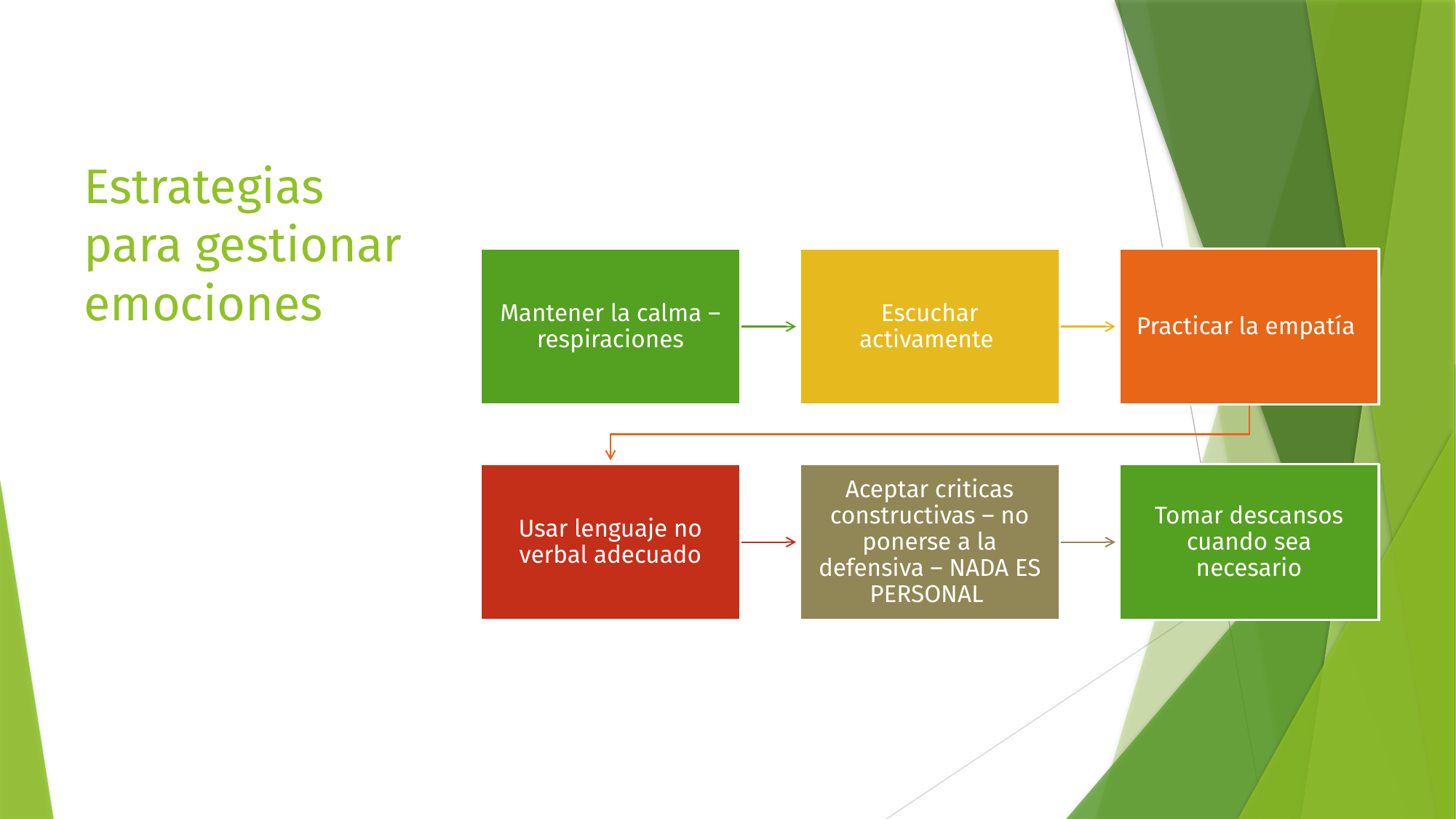

# Estrategias para gestionar emociones

Mantener la calma – respiraciones

Escuchar activamente

Practicar la empatía

Usar lenguaje no verbal adecuado

Aceptar criticas constructivas – no ponerse a la defensiva – NADA ES PERSONAL
Tomar descansos cuando sea necesario